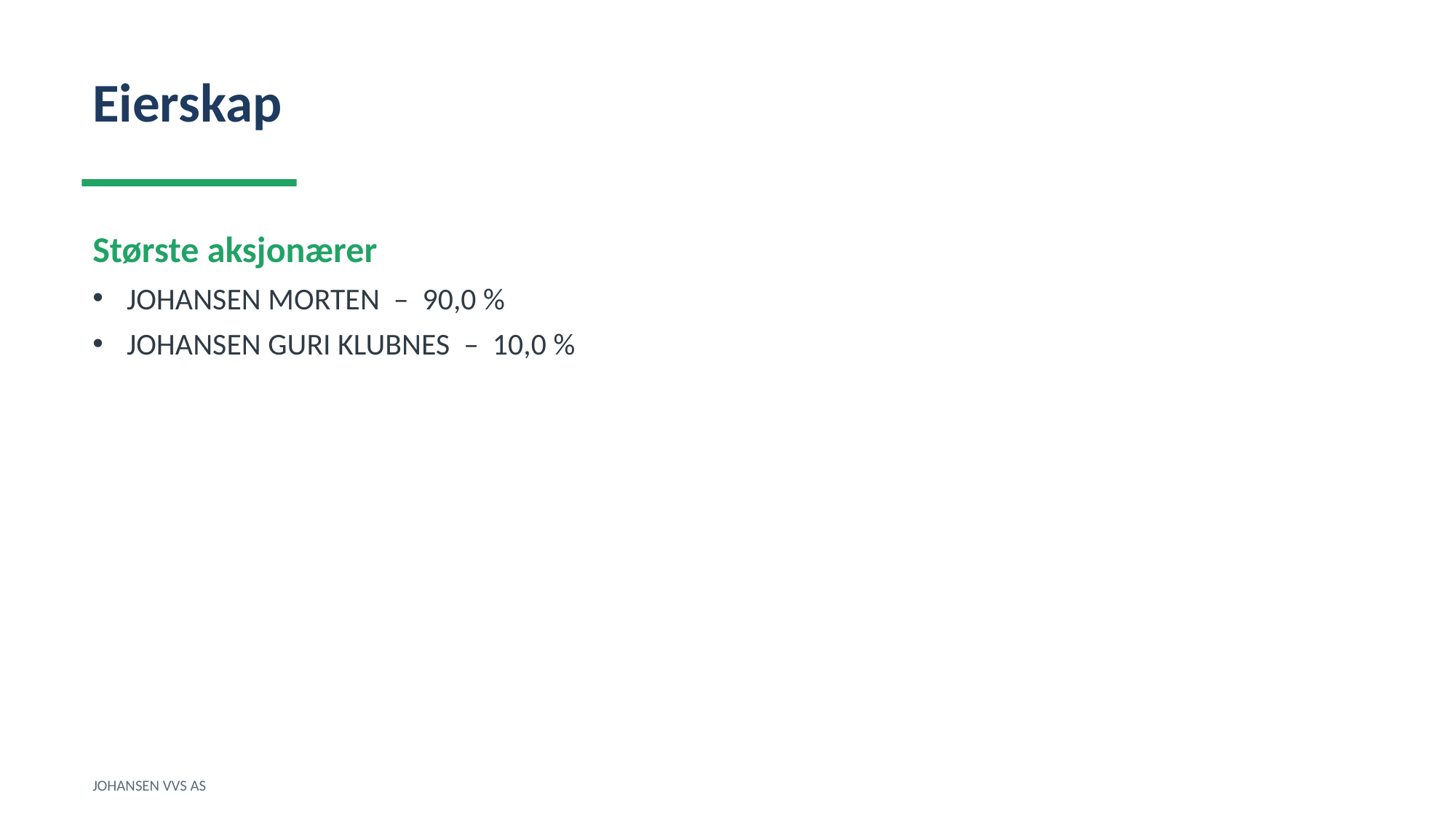

Eierskap

Største aksjonærer
JOHANSEN MORTEN  –  90,0 %
JOHANSEN GURI KLUBNES  –  10,0 %
JOHANSEN VVS AS